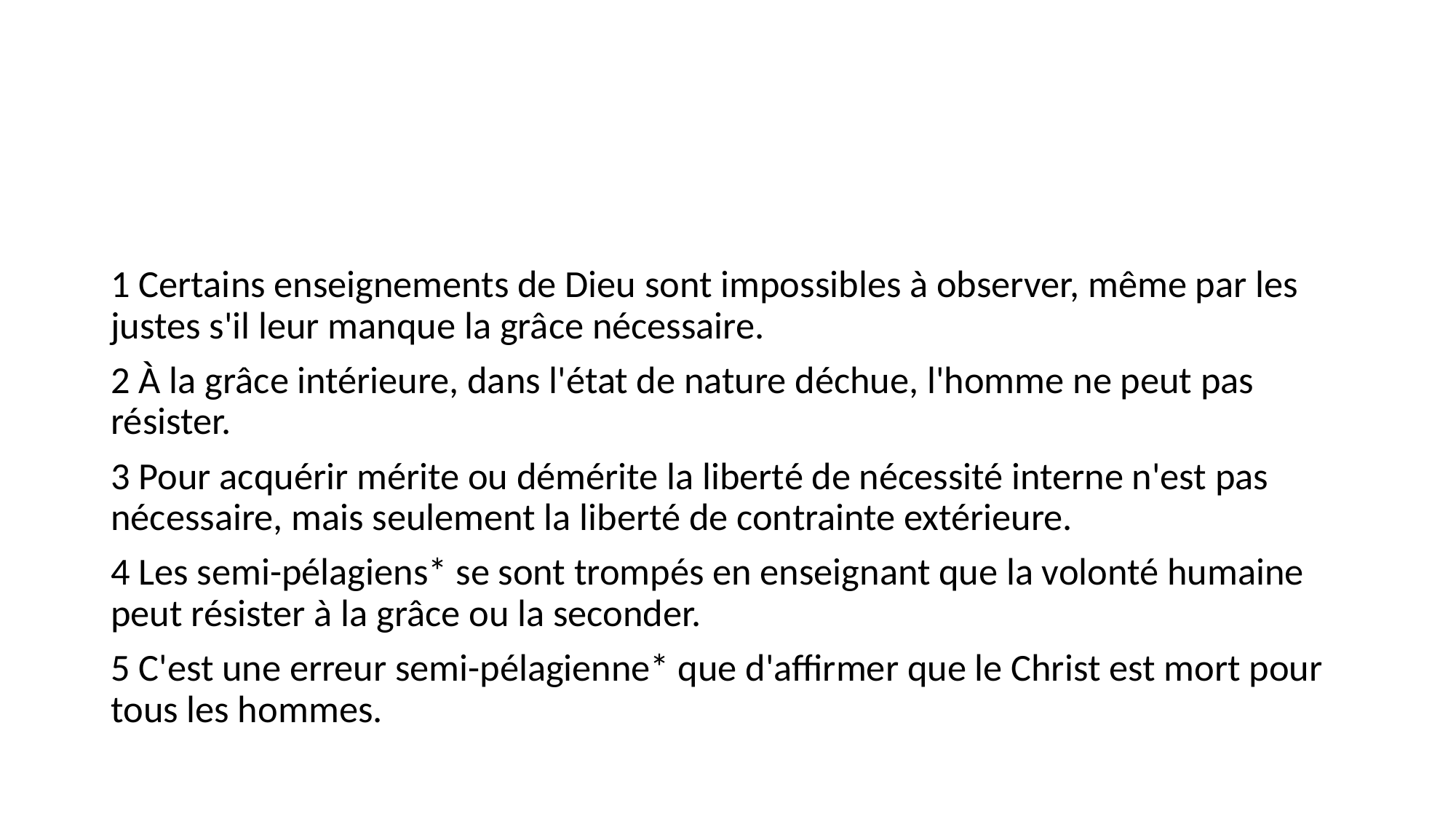

#
1 Certains enseignements de Dieu sont impossibles à observer, même par les justes s'il leur manque la grâce nécessaire.
2 À la grâce intérieure, dans l'état de nature déchue, l'homme ne peut pas résister.
3 Pour acquérir mérite ou démérite la liberté de nécessité interne n'est pas nécessaire, mais seulement la liberté de contrainte extérieure.
4 Les semi-pélagiens* se sont trompés en enseignant que la volonté humaine peut résister à la grâce ou la seconder.
5 C'est une erreur semi-pélagienne* que d'affirmer que le Christ est mort pour tous les hommes.